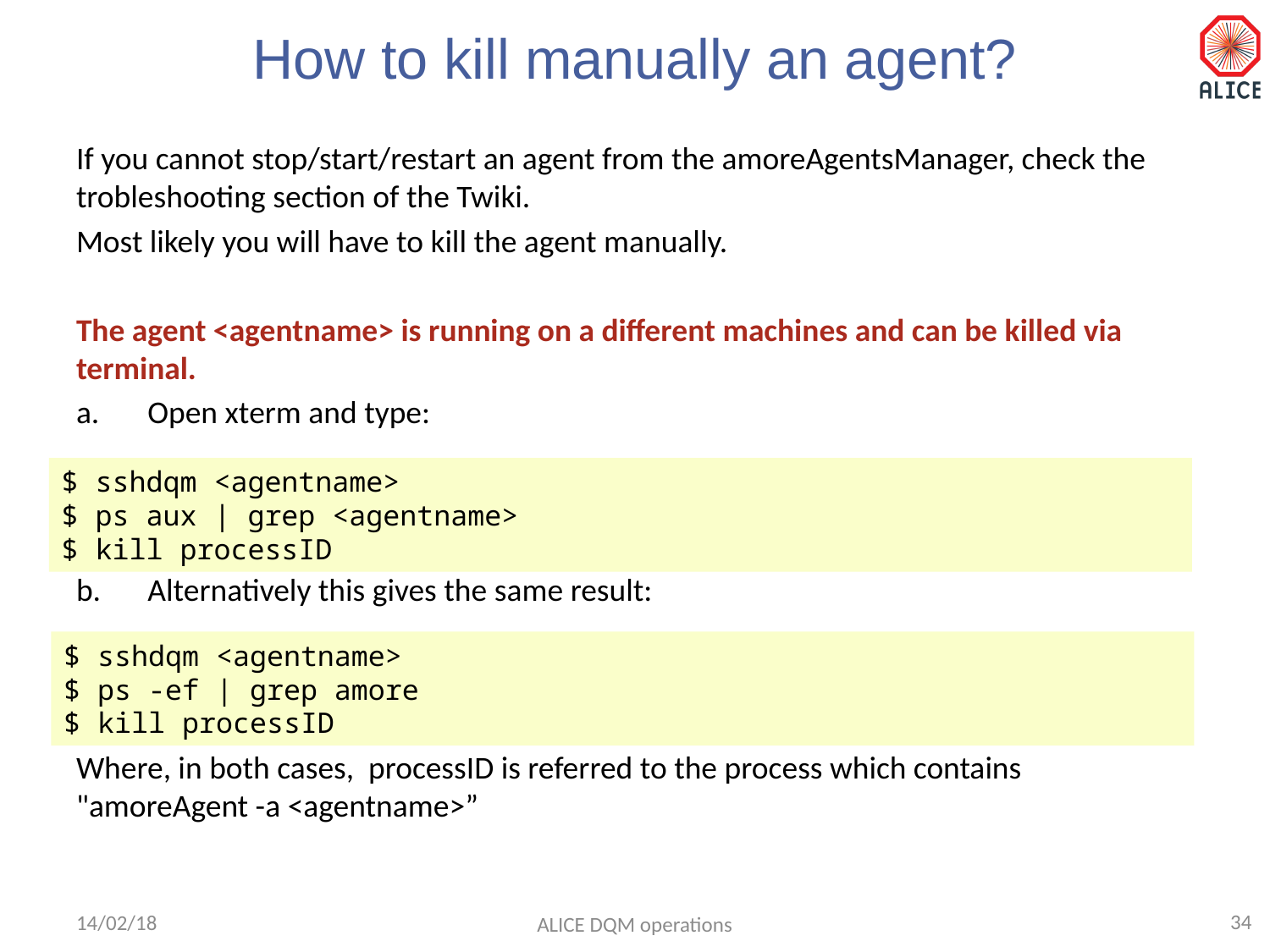

# How to kill manually an agent?
If you cannot stop/start/restart an agent from the amoreAgentsManager, check the trobleshooting section of the Twiki.
Most likely you will have to kill the agent manually.

The agent <agentname> is running on a different machines and can be killed via terminal.
Open xterm and type:

Alternatively this gives the same result:

Where, in both cases,  processID is referred to the process which contains "amoreAgent -a <agentname>”

$ sshdqm <agentname>
$ ps aux | grep <agentname>
$ kill processID
$ sshdqm <agentname>
$ ps -ef | grep amore
$ kill processID
34
14/02/18
ALICE DQM operations